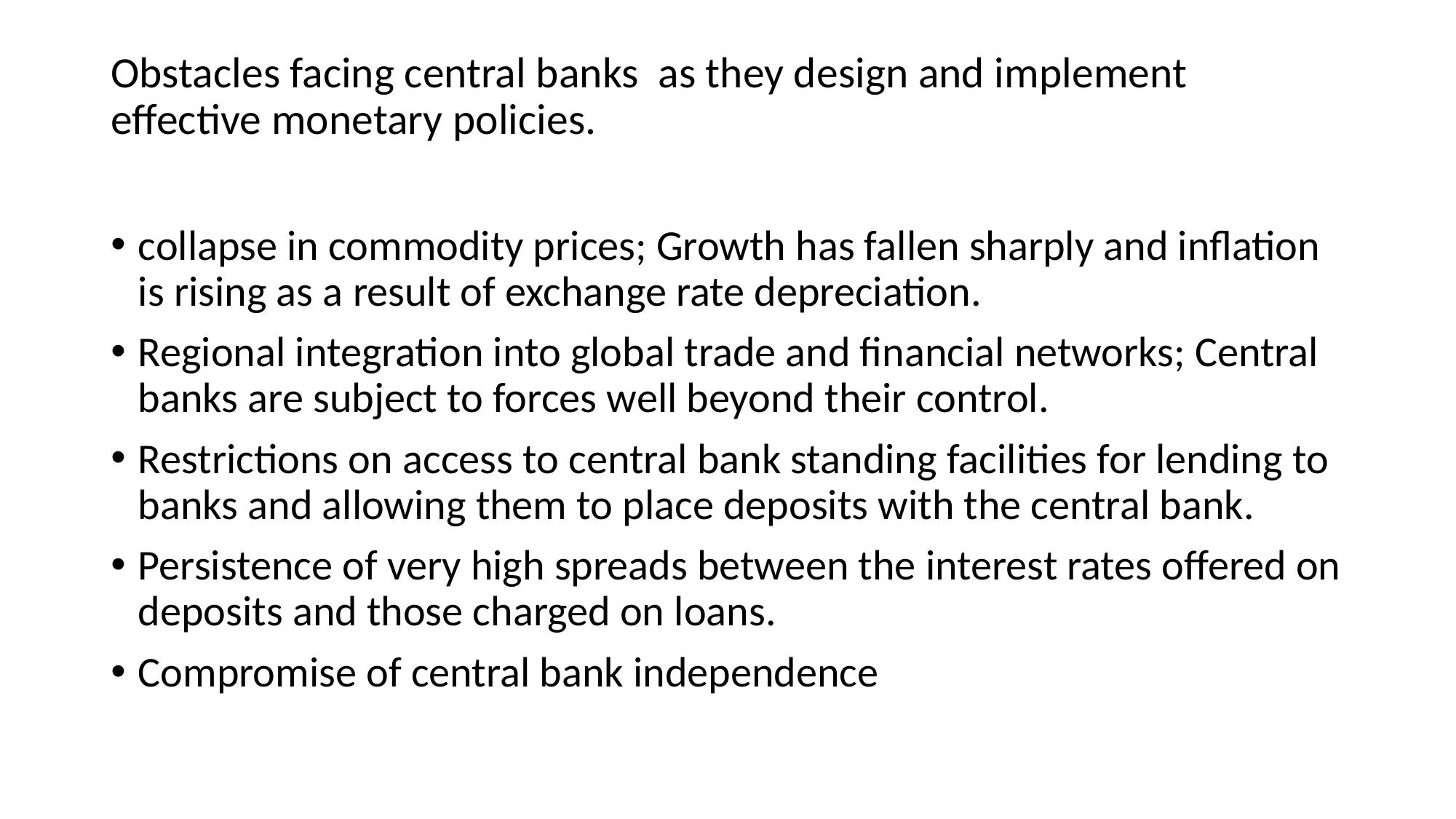

# Obstacles facing central banks  as they design and implement effective monetary policies.
collapse in commodity prices; Growth has fallen sharply and inflation is rising as a result of exchange rate depreciation.
Regional integration into global trade and financial networks; Central banks are subject to forces well beyond their control.
Restrictions on access to central bank standing facilities for lending to banks and allowing them to place deposits with the central bank.
Persistence of very high spreads between the interest rates offered on deposits and those charged on loans.
Compromise of central bank independence